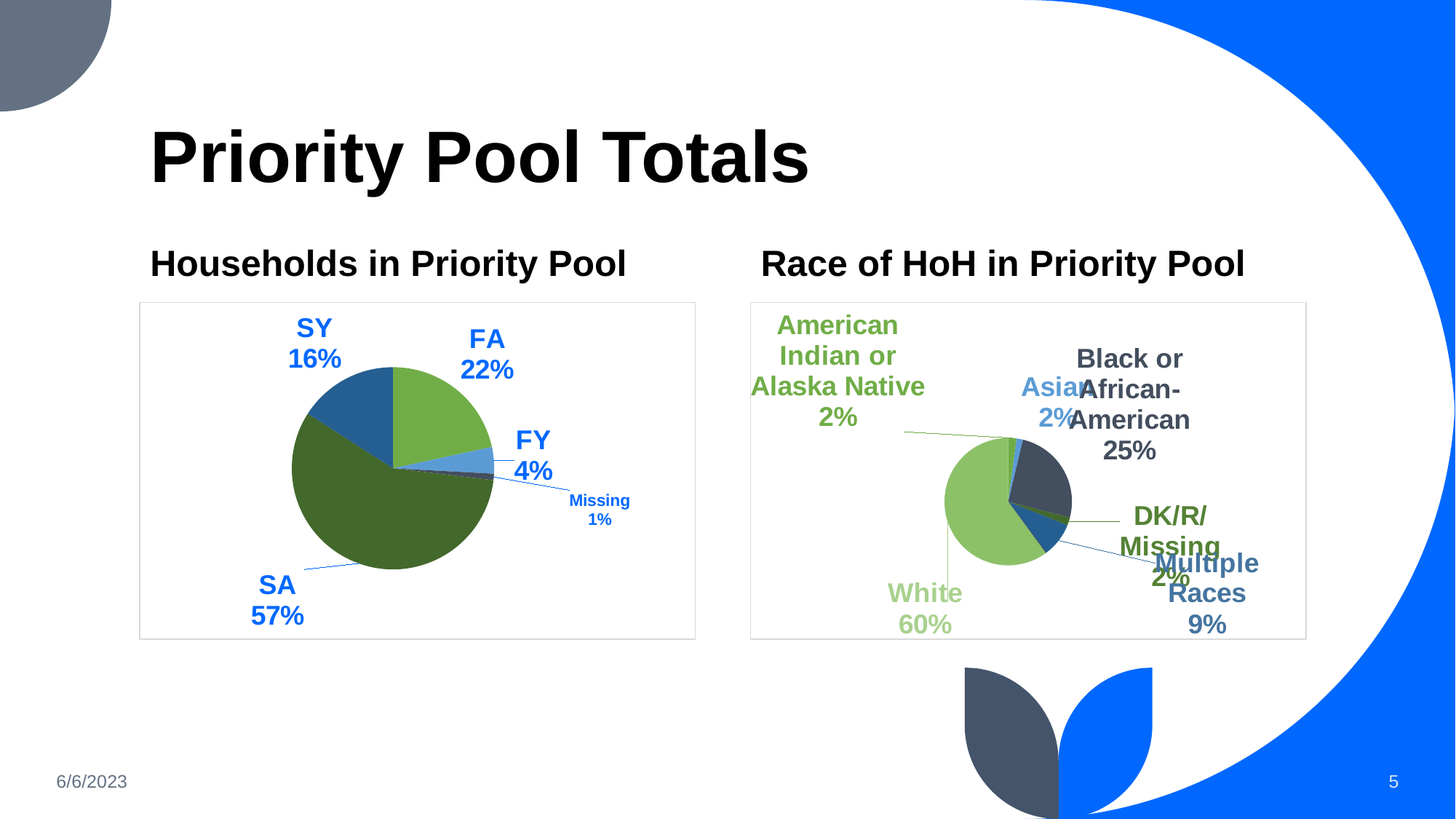

# Priority Pool Totals
Households in Priority Pool
Race of HoH in Priority Pool

### Chart

| Category | Total |
|---|---|
| FA | 296.0 |
| FY | 58.0 |
| Missing | 14.0 |
| SA | 783.0 |
| SY | 218.0 |

### Chart

| Category | Total |
|---|---|
| American Indian or Alaska Native | 29.0 |
| Asian | 22.0 |
| Black or African-American | 347.0 |
| DK/R/Missing | 27.0 |
| Multiple Races | 120.0 |
| Native Hawaiian or Other Pacific Islander | 2.0 |
| White | 822.0 |
6/6/2023
5